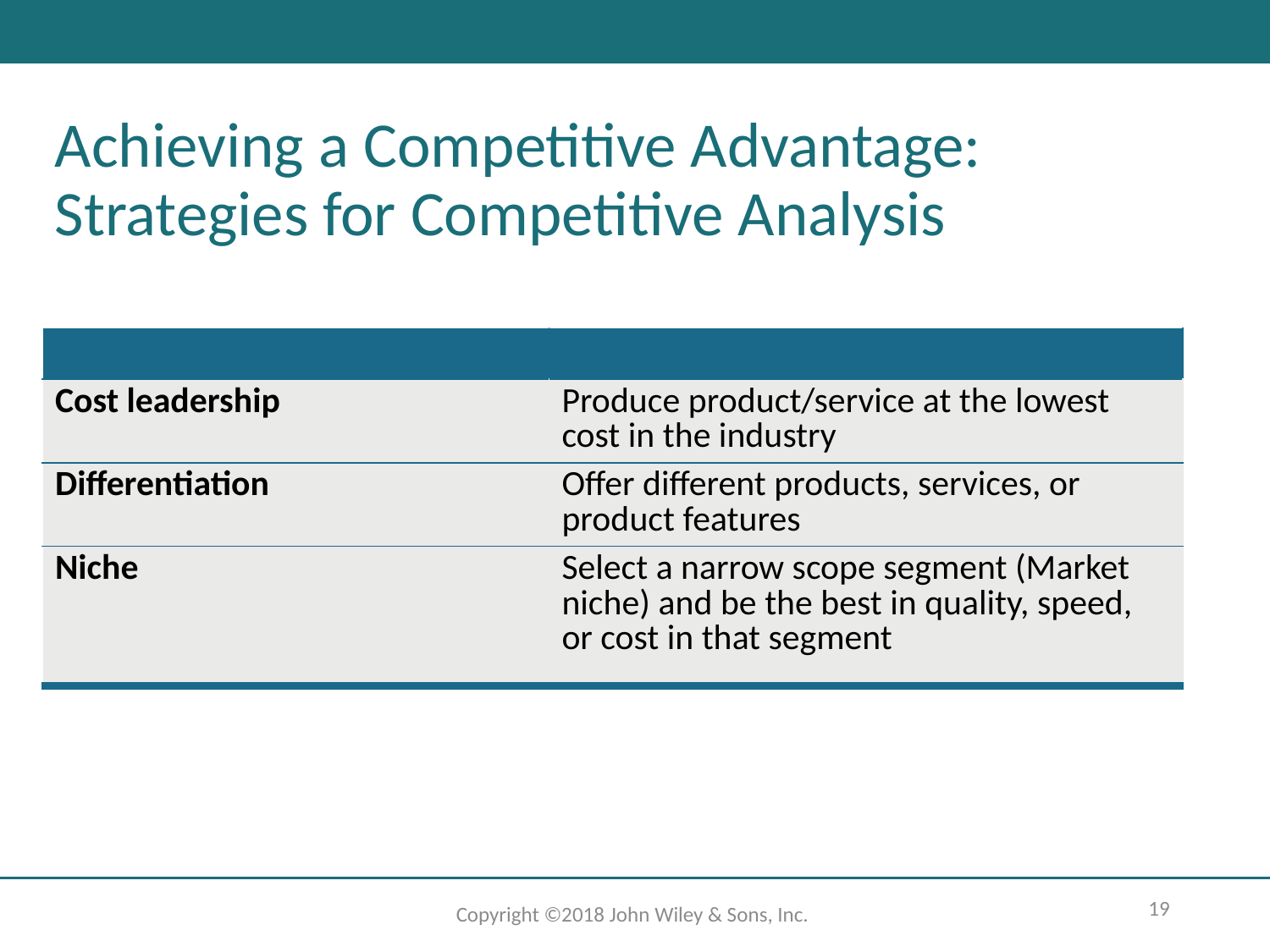

# Achieving a Competitive Advantage: Strategies for Competitive Analysis
|  |  |
| --- | --- |
| Cost leadership | Produce product/service at the lowest cost in the industry |
| Differentiation | Offer different products, services, or product features |
| Niche | Select a narrow scope segment (Market niche) and be the best in quality, speed, or cost in that segment |
19
Copyright ©2018 John Wiley & Sons, Inc.